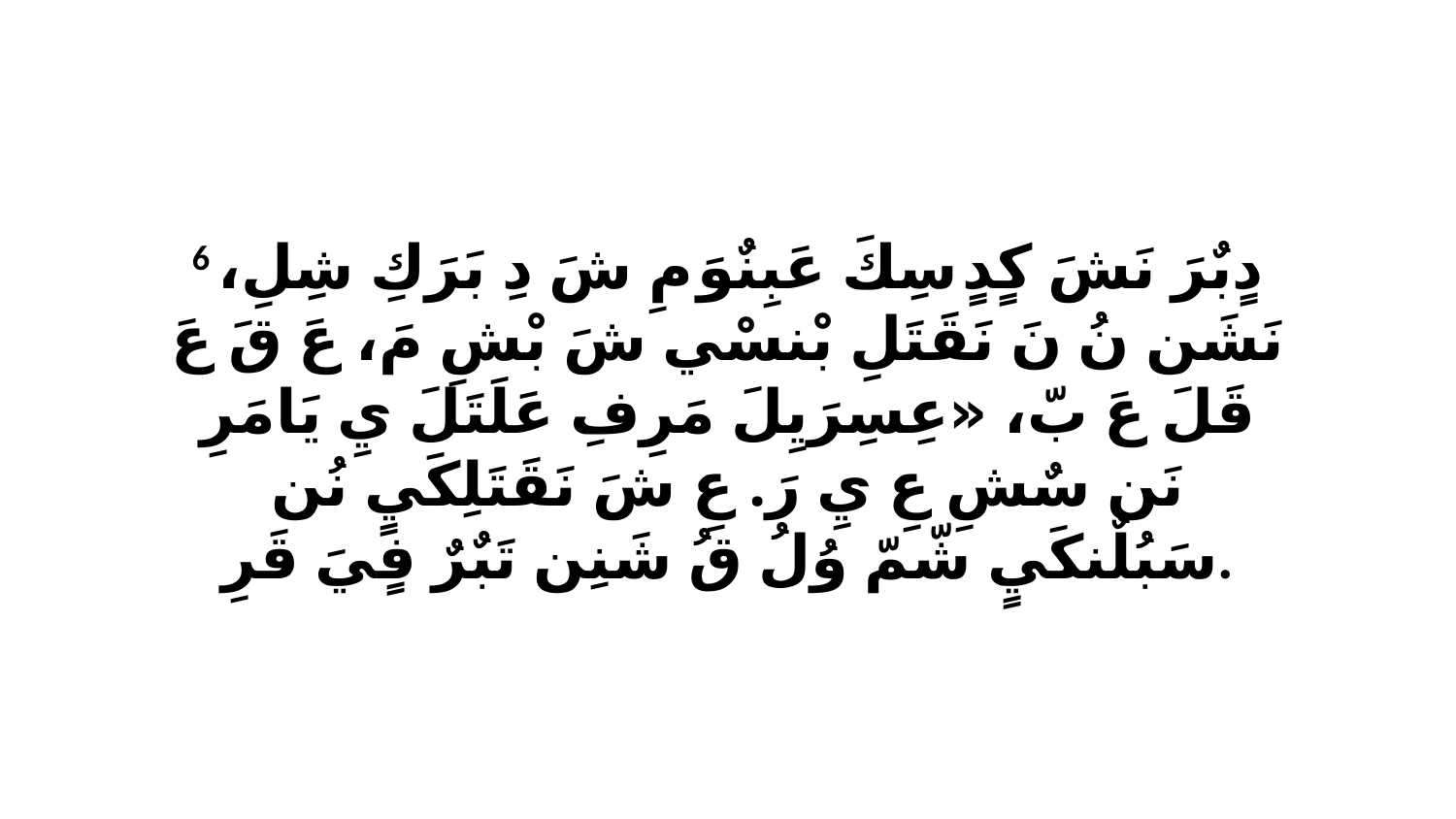

6 دٍبٌرَ نَشَ كٍدٍ سِكَ عَبِنٌوَ مِ شَ دِ بَرَكِ شِلِ، نَشَن نُ نَ نَقَتَلِ بْنسْي شَ بْشِ مَ، عَ قَ عَ قَلَ عَ بّ، «عِسِرَيِلَ مَرِفِ عَلَتَلَ يِ يَامَرِ نَن سٌشِ عِ يِ رَ. عِ شَ نَقَتَلِكَيٍ نُن سَبُلٌنكَيٍ شّمّ وُلُ قُ شَنِن تَبٌرٌ فٍيَ قَرِ.